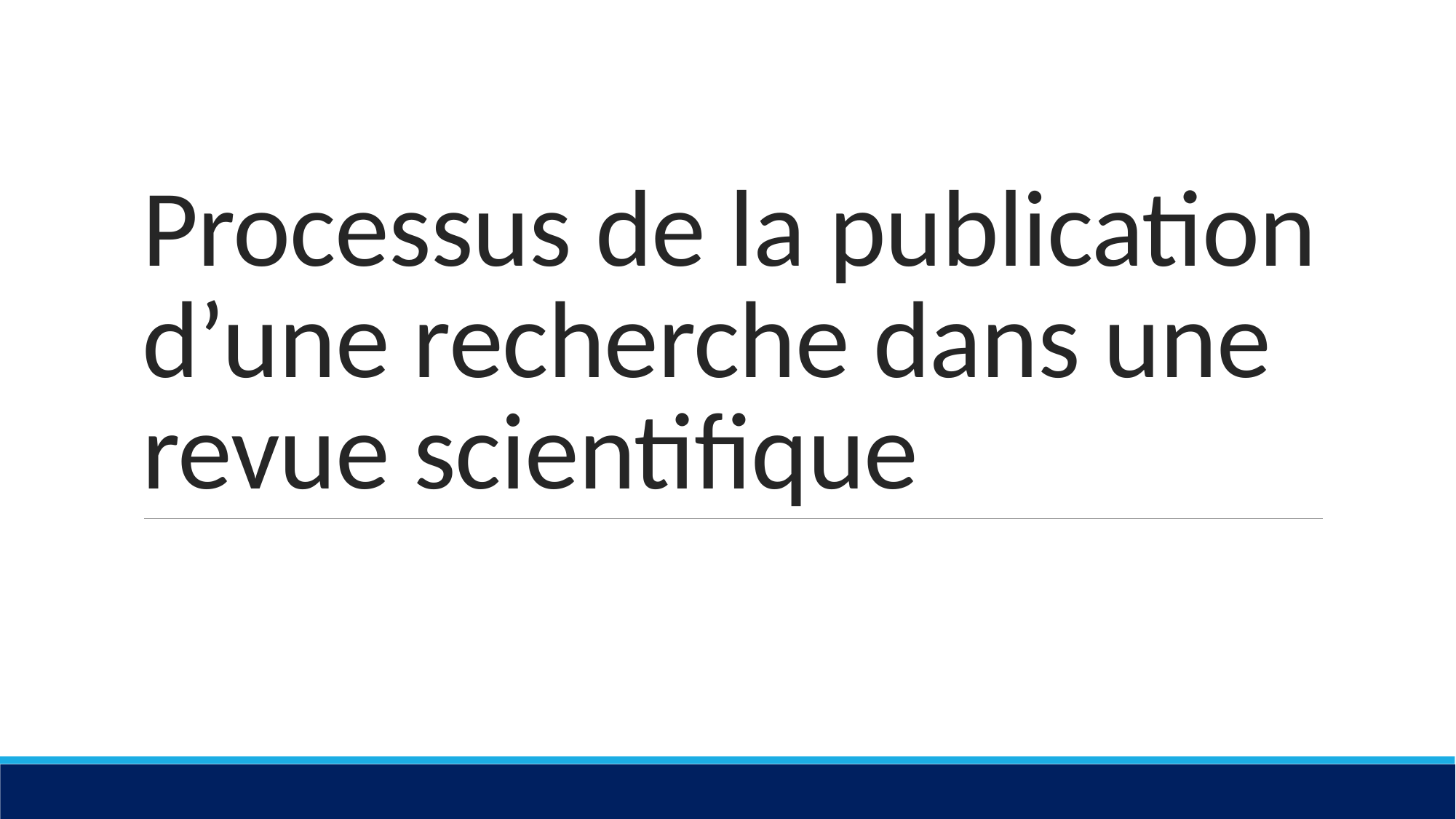

# Processus de la publication d’une recherche dans une revue scientifique